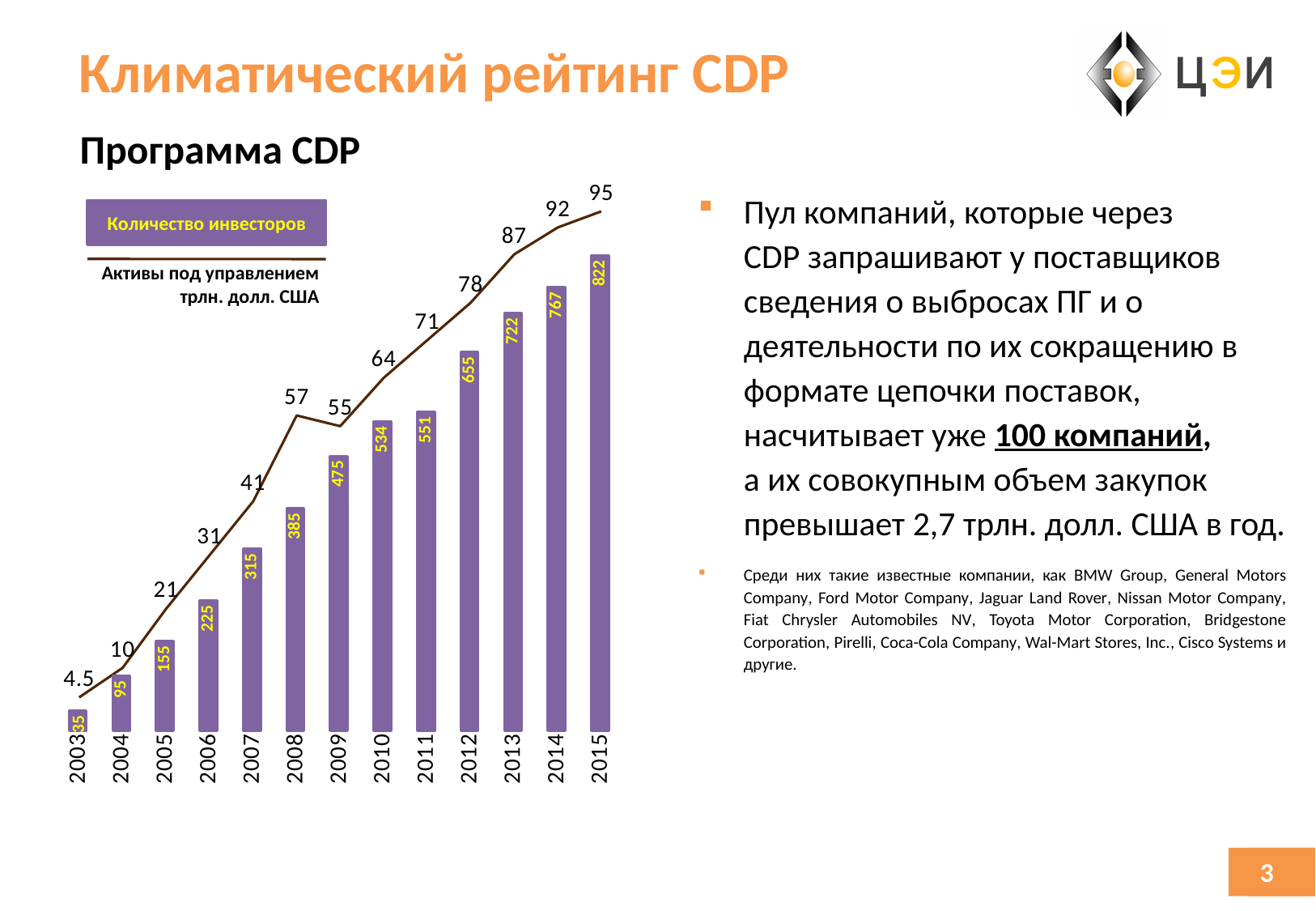

# Климатический рейтинг CDP
Программа CDP

### Chart

| Category |  |
|---|---|
| 2003 | 35.0 |
| 2004 | 95.0 |
| 2005 | 155.0 |
| 2006 | 225.0 |
| 2007 | 315.0 |
| 2008 | 385.0 |
| 2009 | 475.0 |
| 2010 | 534.0 |
| 2011 | 551.0 |
| 2012 | 655.0 |
| 2013 | 722.0 |
| 2014 | 767.0 |
| 2015 | 822.0 |

### Chart

| Category |  |
|---|---|
Пул компаний, которые через
CDP запрашивают у поставщиков сведения о выбросах ПГ и о деятельности по их сокращению в формате цепочки поставок, насчитывает уже 100 компаний,
а их совокупным объем закупок превышает 2,7 трлн. долл. США в год.
Среди них такие известные компании, как BMW Group, General Motors Company, Ford Motor Company, Jaguar Land Rover, Nissan Motor Company, Fiat Chrysler Automobiles NV, Toyota Motor Corporation, Bridgestone Corporation, Pirelli, Coca-Cola Company, Wal-Mart Stores, Inc., Cisco Systems и другие.
Количество инвесторов
Активы под управлением
трлн. долл. США
3